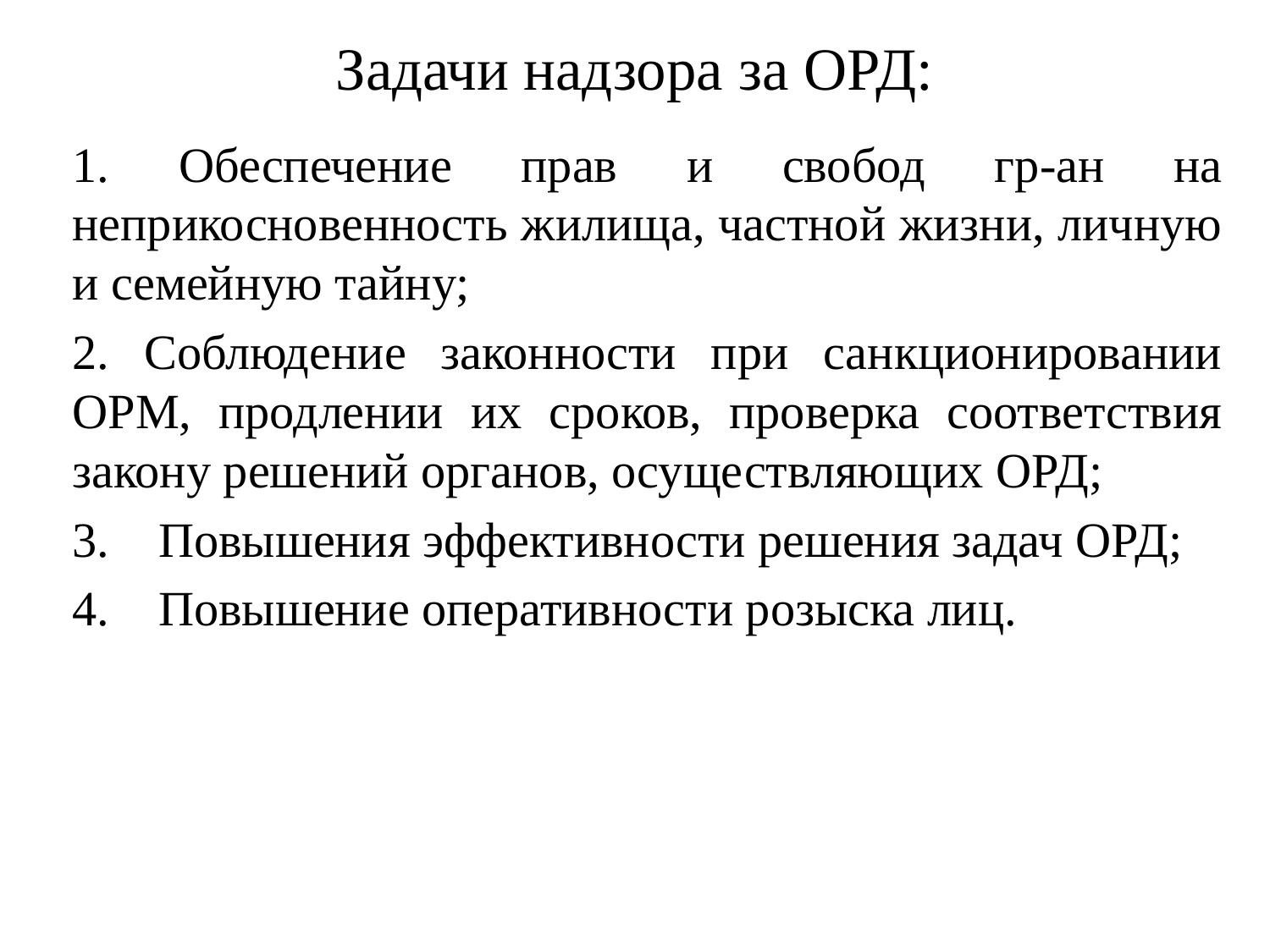

# Задачи надзора за ОРД:
1. Обеспечение прав и свобод гр-ан на неприкосновенность жилища, частной жизни, личную и семейную тайну;
2. Соблюдение законности при санкционировании ОРМ, продлении их сроков, проверка соответствия закону решений органов, осуществляющих ОРД;
3.    Повышения эффективности решения задач ОРД;
4.    Повышение оперативности розыска лиц.